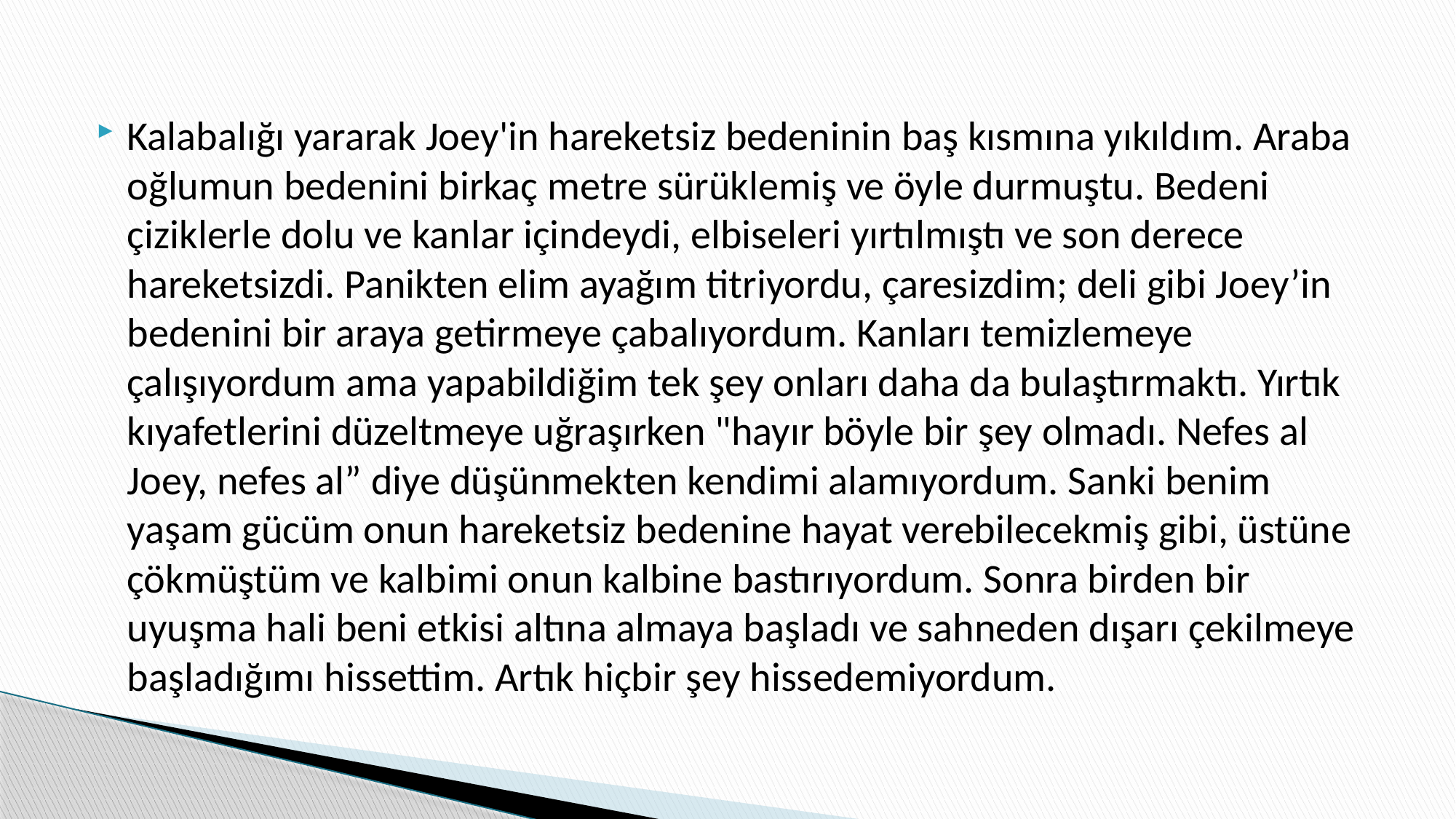

Kalabalığı yararak Joey'in hareketsiz bedeninin baş kısmına yıkıldım. Araba oğlumun bedenini birkaç metre sürüklemiş ve öyle durmuştu. Bedeni çiziklerle dolu ve kanlar içindeydi, elbiseleri yırtılmıştı ve son derece hareketsizdi. Panikten elim ayağım titriyordu, çaresizdim; deli gibi Joey’in bedenini bir araya getirmeye çabalıyordum. Kanları temizlemeye çalışıyordum ama yapabildiğim tek şey onları daha da bulaştırmaktı. Yırtık kıyafetlerini düzeltmeye uğraşırken "hayır böyle bir şey olmadı. Nefes al Joey, nefes al” diye düşünmekten kendimi alamıyordum. Sanki benim yaşam gücüm onun hareketsiz bedenine hayat verebilecekmiş gibi, üstüne çökmüştüm ve kalbimi onun kalbine bastırıyordum. Sonra birden bir uyuşma hali beni etkisi altına almaya başladı ve sahneden dışarı çekilmeye başladığımı hissettim. Artık hiçbir şey hissedemiyordum.